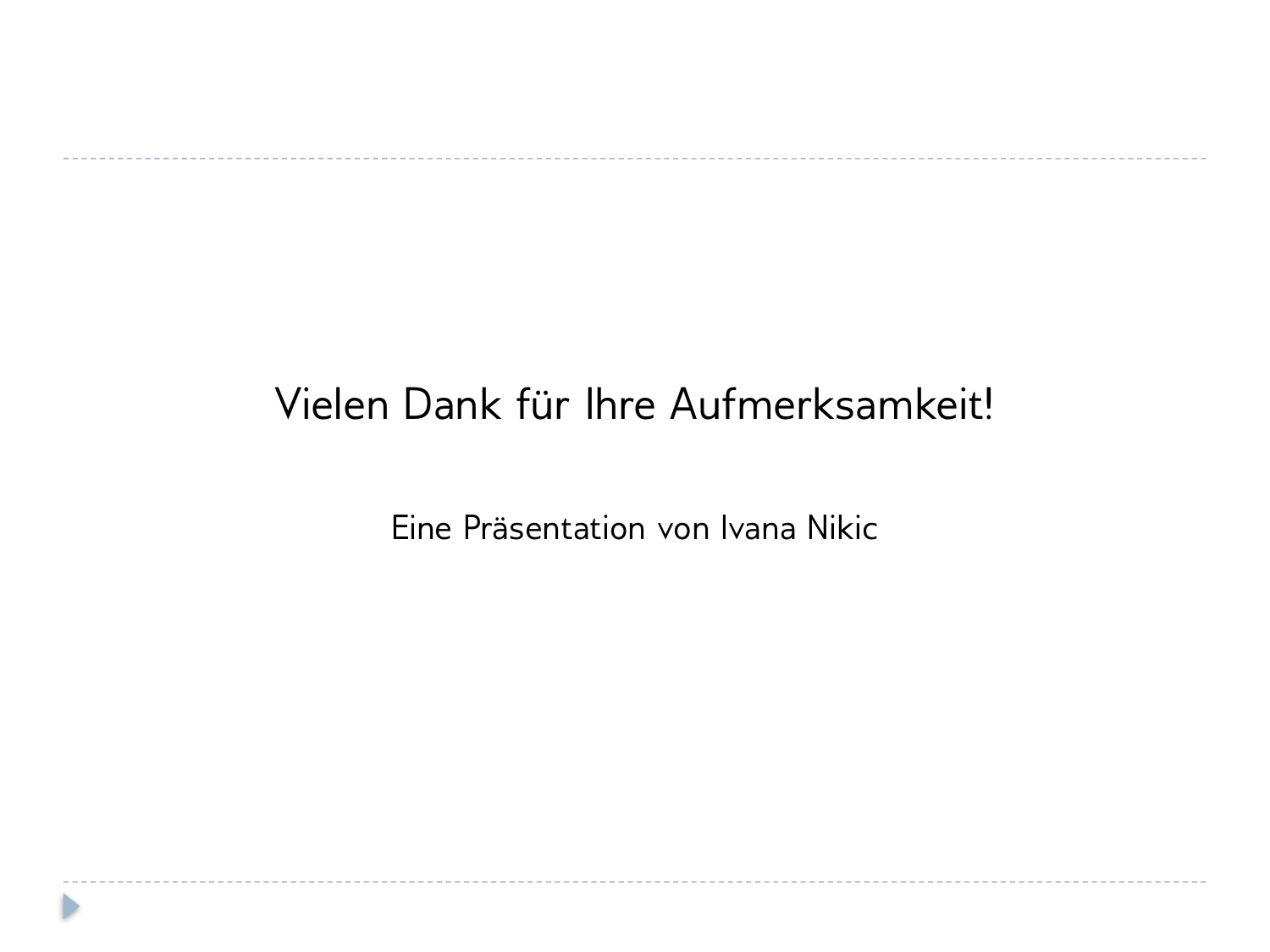

#
Vielen Dank für Ihre Aufmerksamkeit!

Eine Präsentation von Ivana Nikic